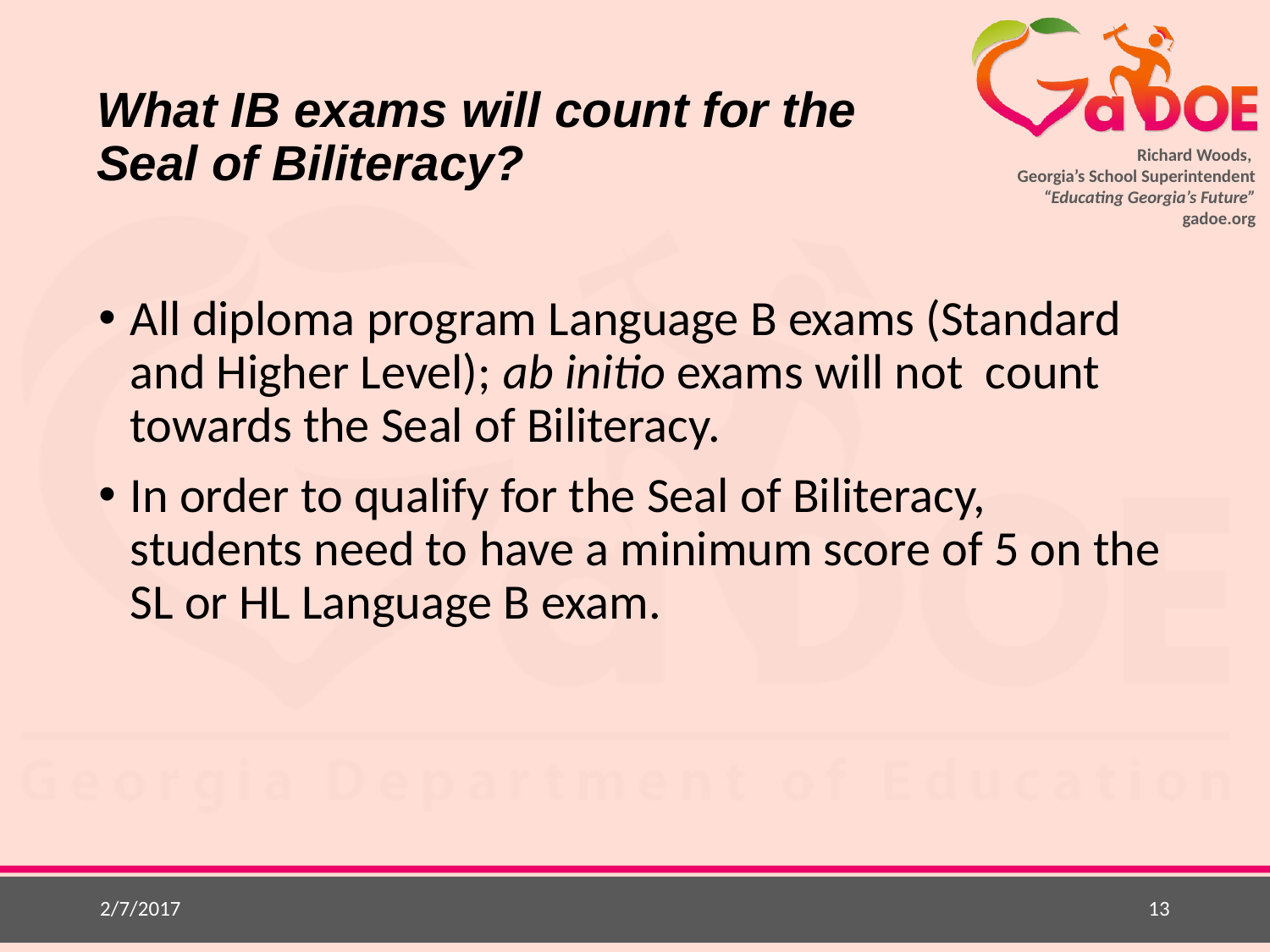

# What IB exams will count for the Seal of Biliteracy?
All diploma program Language B exams (Standard and Higher Level); ab initio exams will not  count towards the Seal of Biliteracy.
In order to qualify for the Seal of Biliteracy, students need to have a minimum score of 5 on the SL or HL Language B exam.
2/7/2017
13